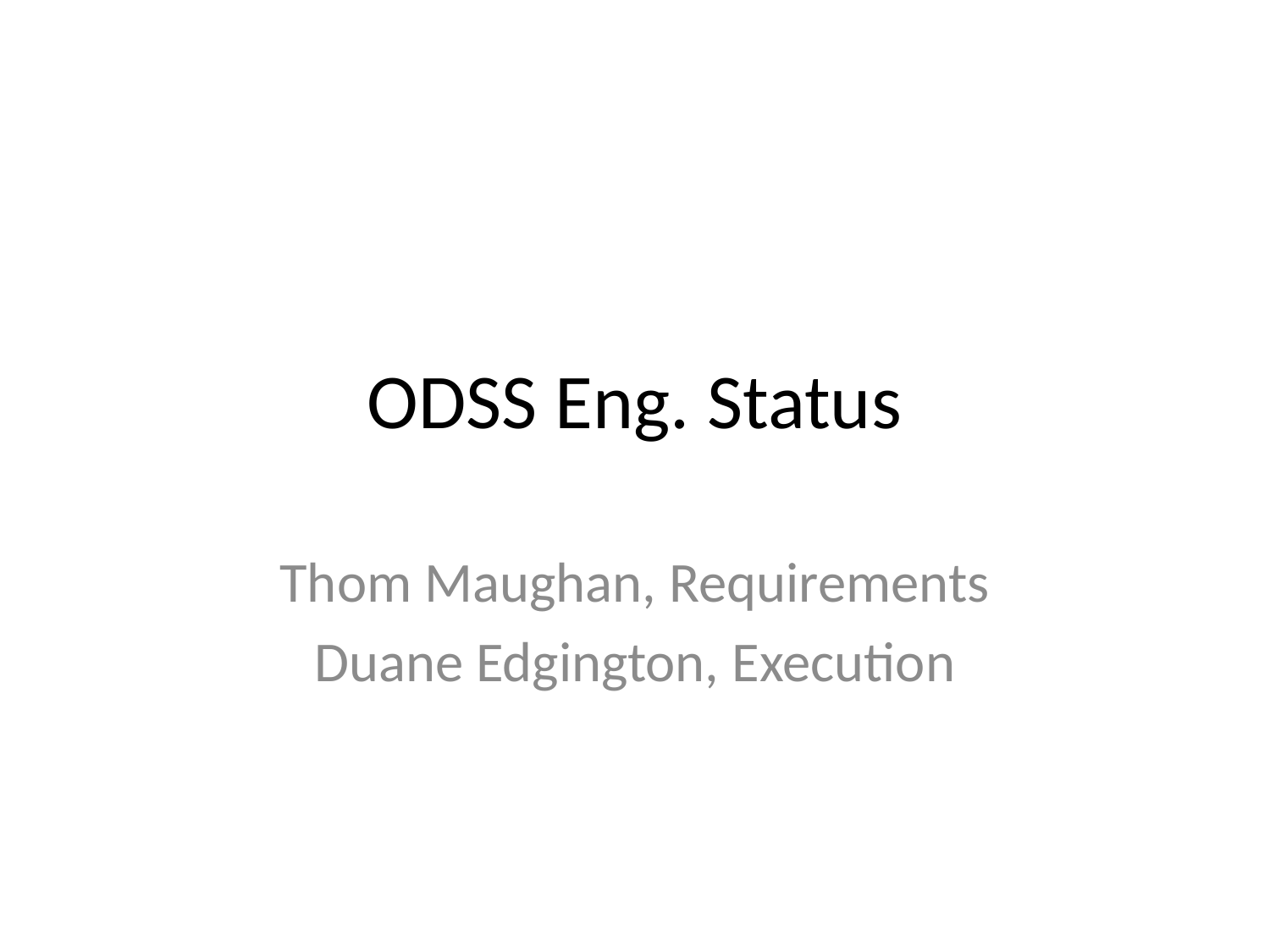

# ODSS Eng. Status
Thom Maughan, Requirements
Duane Edgington, Execution